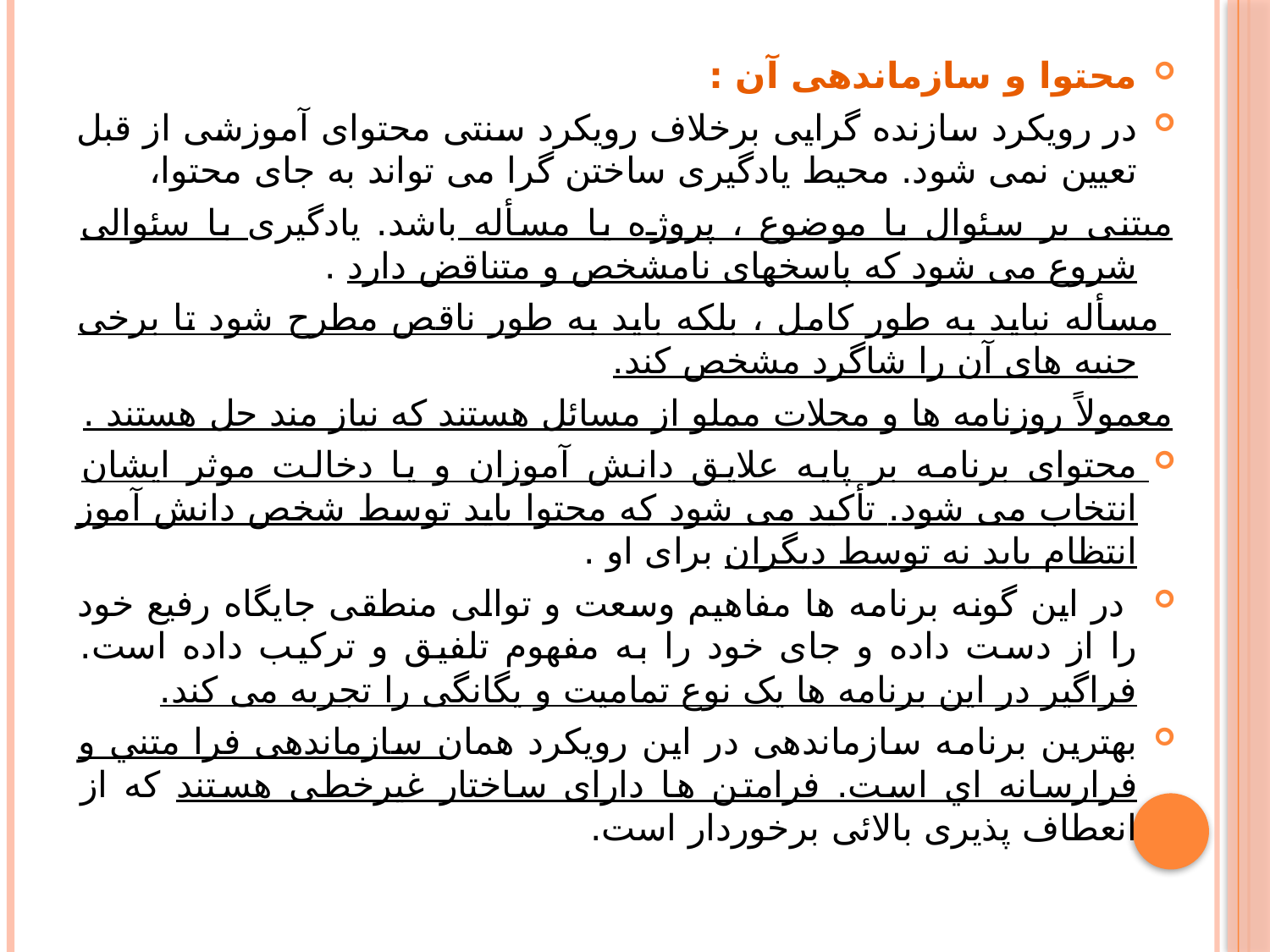

محتوا و سازماندهی آن :
در رویکرد سازنده گرایی برخلاف رویکرد سنتی محتوای آموزشی از قبل تعیین نمی شود. محیط یادگیری ساختن گرا می تواند به جای محتوا،
مبتنی بر سئوال یا موضوع ، پروژه یا مسأله باشد. یادگیری با سئوالی شروع می شود که پاسخهای نامشخص و متناقض دارد .
 مسأله نباید به طور کامل ، بلکه باید به طور ناقص مطرح شود تا برخی جنبه های آن را شاگرد مشخص کند.
معمولاً روزنامه ها و مجلات مملو از مسائل هستند که نیاز مند حل هستند .
محتوای برنامه بر پایه علایق دانش آموزان و یا دخالت موثر ایشان انتخاب می شود. تأکید می شود که محتوا بايد توسط شخص دانش آموز انتظام یابد نه توسط دیگران برای او .
 در این گونه برنامه ها مفاهیم وسعت و توالی منطقی جایگاه رفیع خود را از دست داده و جای خود را به مفهوم تلفیق و ترکیب داده است. فراگیر در این برنامه ها یک نوع تمامیت و یگانگی را تجربه می کند.
بهترین برنامه سازماندهی در این رویکرد همان سازماندهی فرا متني و فرارسانه اي است. فرامتن ها دارای ساختار غیرخطی هستند که از انعطاف پذیری بالائی برخوردار است.